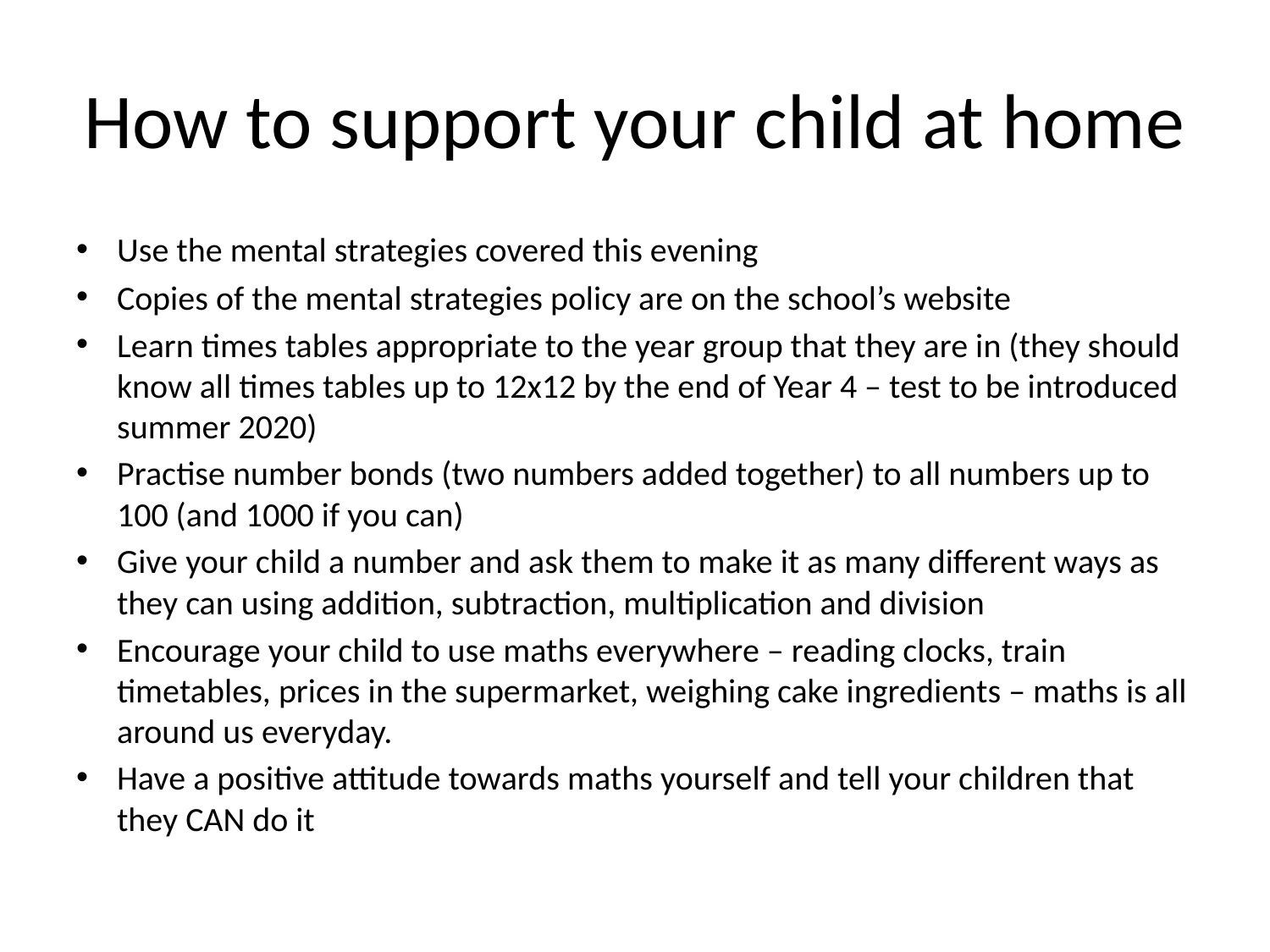

# How to support your child at home
Use the mental strategies covered this evening
Copies of the mental strategies policy are on the school’s website
Learn times tables appropriate to the year group that they are in (they should know all times tables up to 12x12 by the end of Year 4 – test to be introduced summer 2020)
Practise number bonds (two numbers added together) to all numbers up to 100 (and 1000 if you can)
Give your child a number and ask them to make it as many different ways as they can using addition, subtraction, multiplication and division
Encourage your child to use maths everywhere – reading clocks, train timetables, prices in the supermarket, weighing cake ingredients – maths is all around us everyday.
Have a positive attitude towards maths yourself and tell your children that they CAN do it